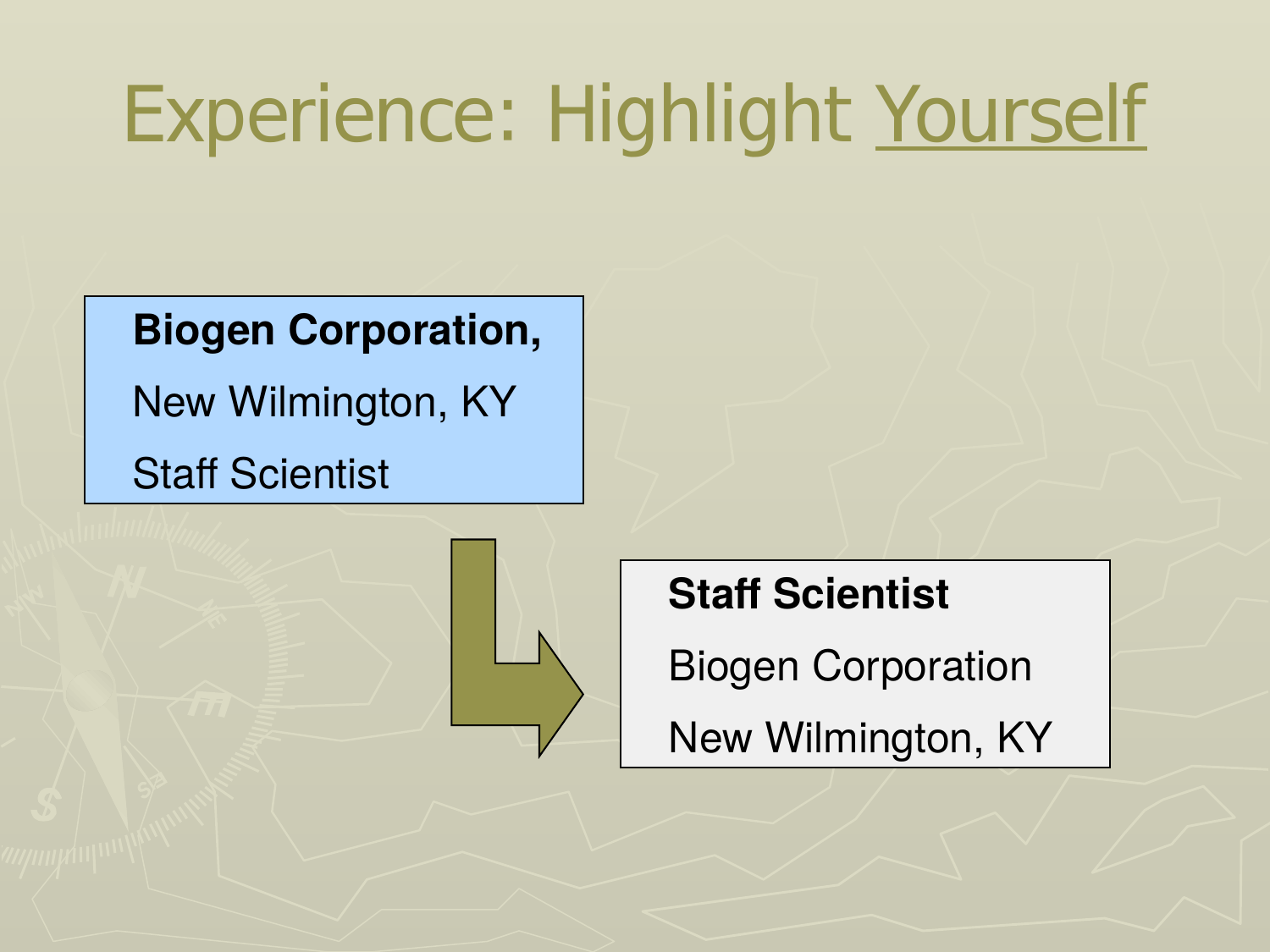

# Experience: Highlight Yourself

   Biogen Corporation,
   New Wilmington, KY
   Staff Scientist
   Staff Scientist
   Biogen Corporation
   New Wilmington, KY